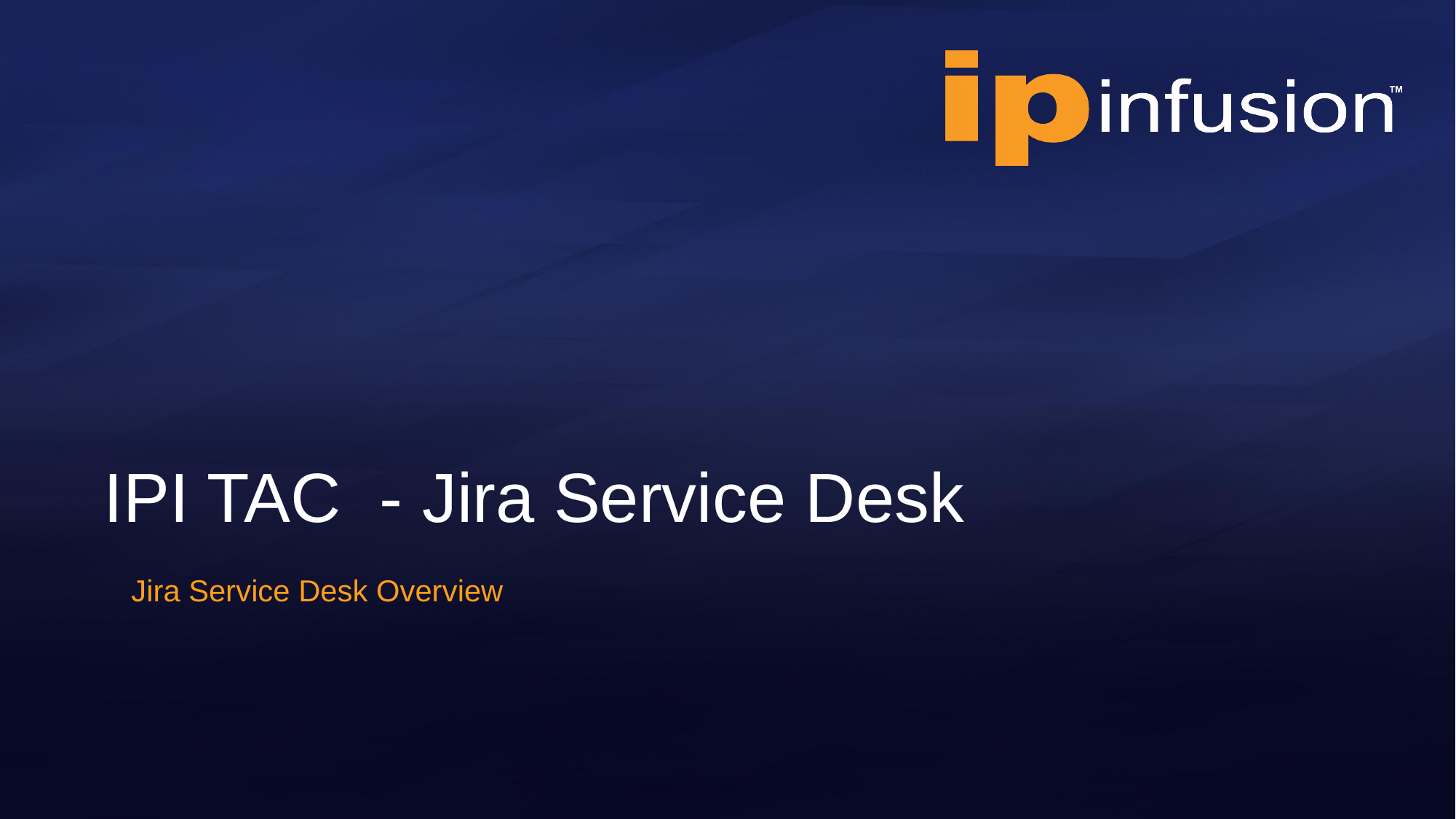

# IPI TAC  - Jira Service Desk
Jira Service Desk Overview